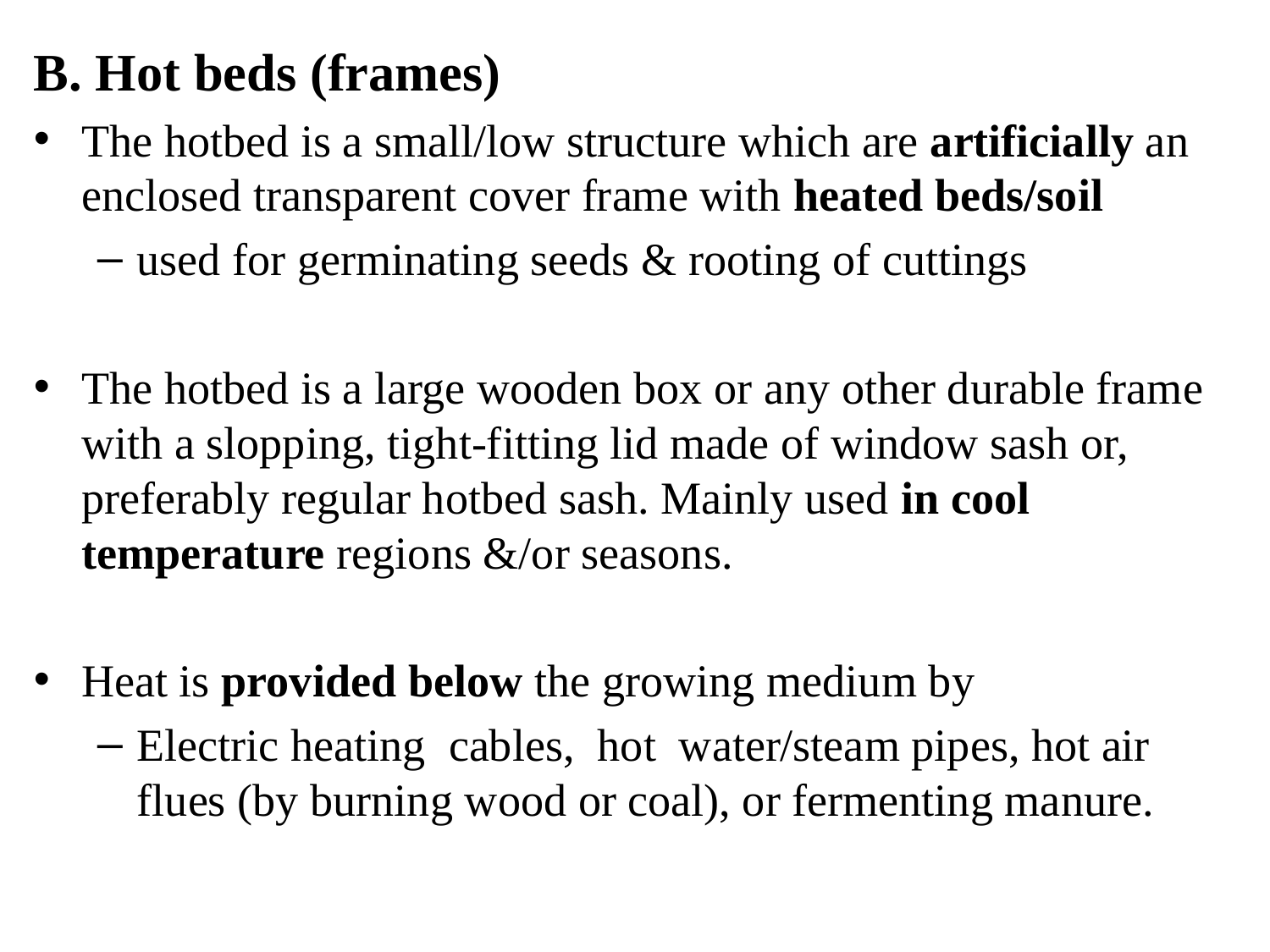

B. Hot beds (frames)
The hotbed is a small/low structure which are artificially an enclosed transparent cover frame with heated beds/soil
used for germinating seeds & rooting of cuttings

The hotbed is a large wooden box or any other durable frame with a slopping, tight-fitting lid made of window sash or, preferably regular hotbed sash. Mainly used in cool temperature regions &/or seasons.

Heat is provided below the growing medium by
Electric heating  cables,  hot  water/steam pipes, hot air flues (by burning wood or coal), or fermenting manure.